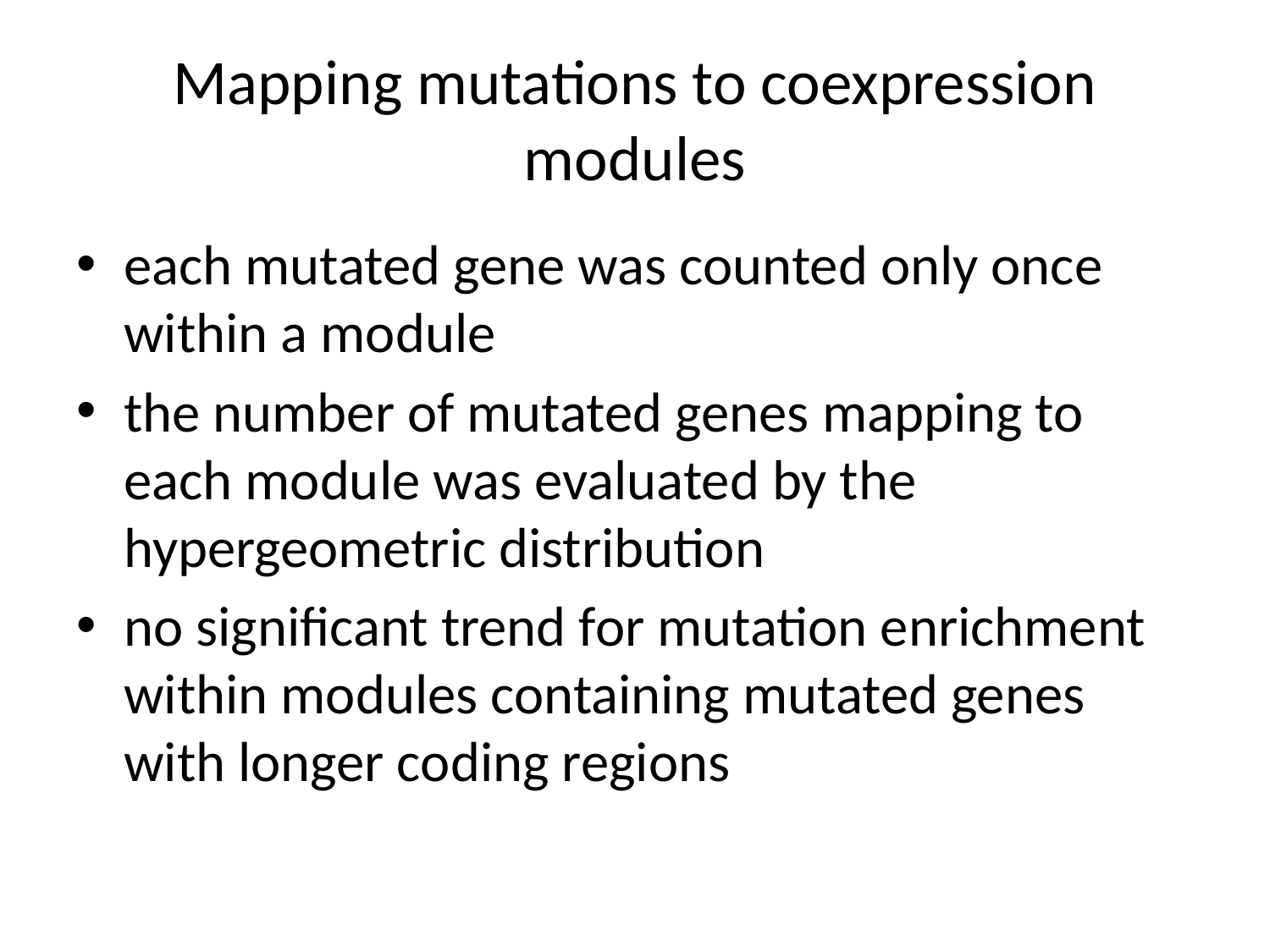

# Mapping mutations to coexpression modules
each mutated gene was counted only once within a module
the number of mutated genes mapping to each module was evaluated by the hypergeometric distribution
no significant trend for mutation enrichment within modules containing mutated genes with longer coding regions